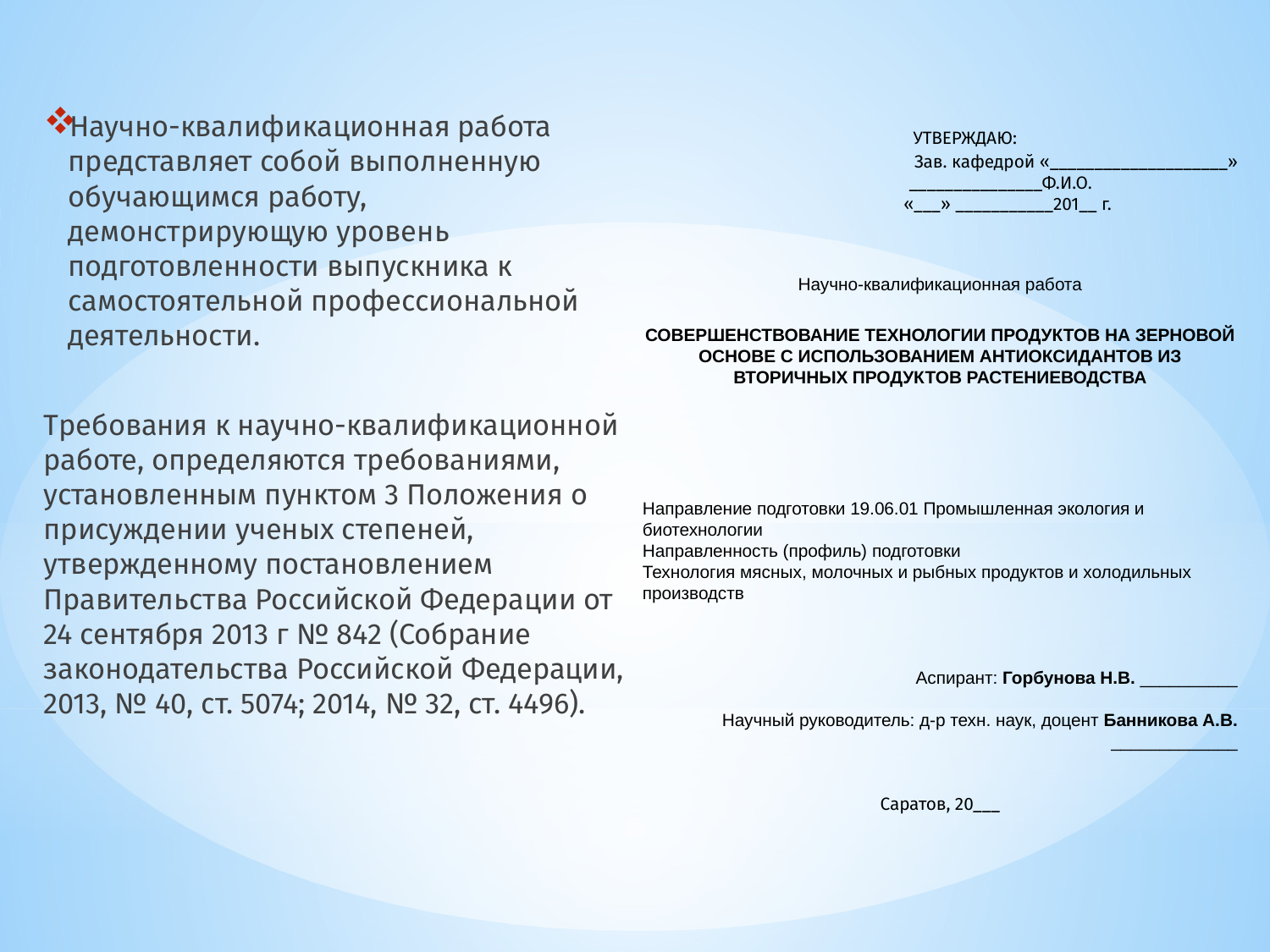

Научно-квалификационная работа представляет собой выполненную обучающимся работу,  демонстрирующую уровень подготовленности выпускника к самостоятельной профессиональной деятельности.

Требования к научно-квалификационной работе, определяются требованиями, установленным пунктом 3 Положения о присуждении ученых степеней, утвержденному постановлением Правительства Российской Федерации от 24 сентября 2013 г № 842 (Собрание законодательства Российской Федерации, 2013, № 40, ст. 5074; 2014, № 32, ст. 4496).

      УТВЕРЖДАЮ:
Зав. кафедрой «____________________»
                          _______________Ф.И.О.
                             «___» ___________201__ г.

Научно-квалификационная работа

СОВЕРШЕНСТВОВАНИЕ ТЕХНОЛОГИИ ПРОДУКТОВ НА ЗЕРНОВОЙ ОСНОВЕ С ИСПОЛЬЗОВАНИЕМ АНТИОКСИДАНТОВ ИЗ ВТОРИЧНЫХ ПРОДУКТОВ РАСТЕНИЕВОДСТВА

Направление подготовки 19.06.01 Промышленная экология и биотехнологии
Направленность (профиль) подготовки
Технология мясных, молочных и рыбных продуктов и холодильных производств

Аспирант: Горбунова Н.В. __________

Научный руководитель: д-р техн. наук, доцент Банникова А.В. _____________

Саратов, 20___
#